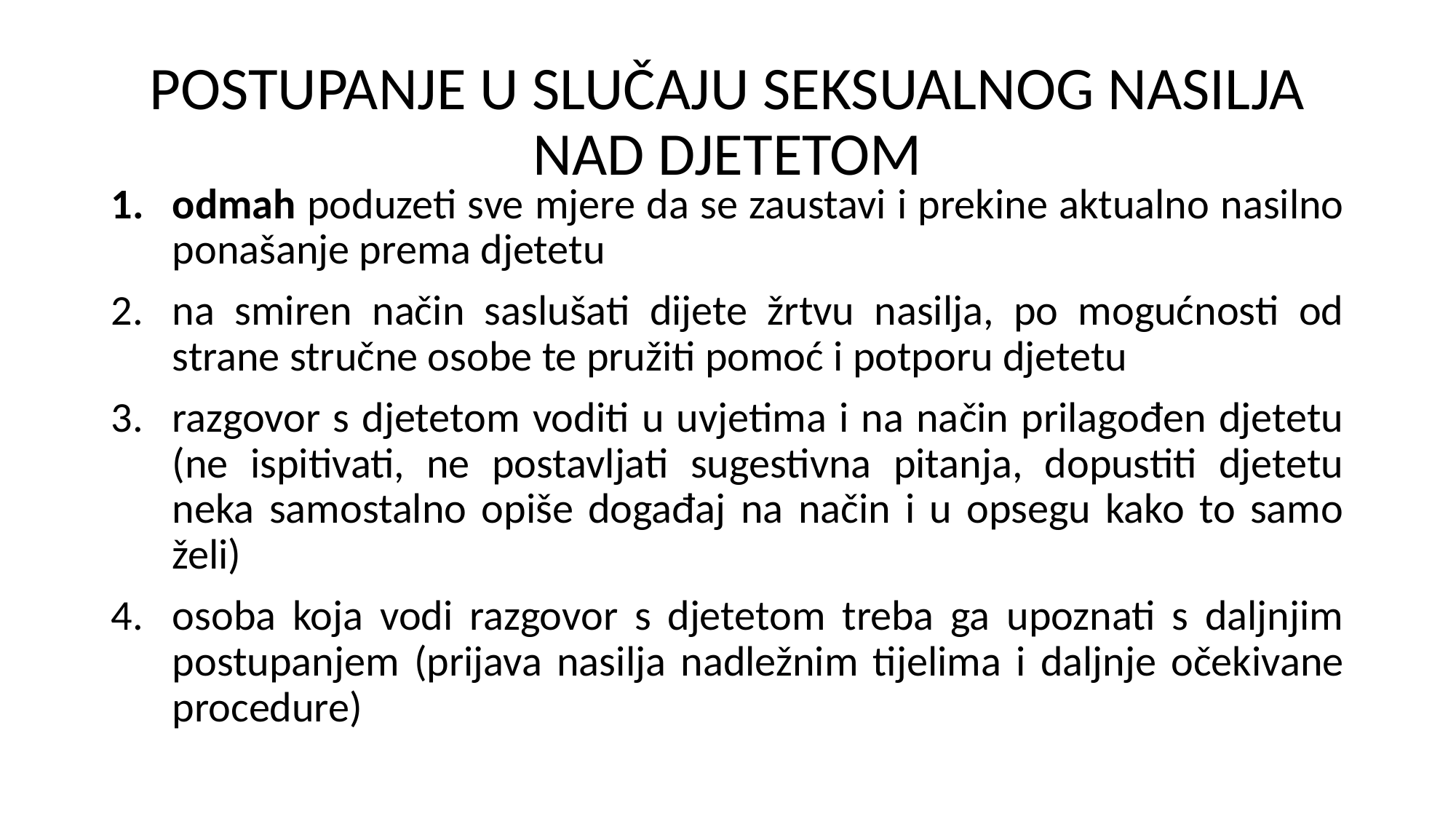

# POSTUPANJE U SLUČAJU SEKSUALNOG NASILJA NAD DJETETOM
odmah poduzeti sve mjere da se zaustavi i prekine aktualno nasilno ponašanje prema djetetu
na smiren način saslušati dijete žrtvu nasilja, po mogućnosti od strane stručne osobe te pružiti pomoć i potporu djetetu
razgovor s djetetom voditi u uvjetima i na način prilagođen djetetu (ne ispitivati, ne postavljati sugestivna pitanja, dopustiti djetetu neka samostalno opiše događaj na način i u opsegu kako to samo želi)
osoba koja vodi razgovor s djetetom treba ga upoznati s daljnjim postupanjem (prijava nasilja nadležnim tijelima i daljnje očekivane procedure)